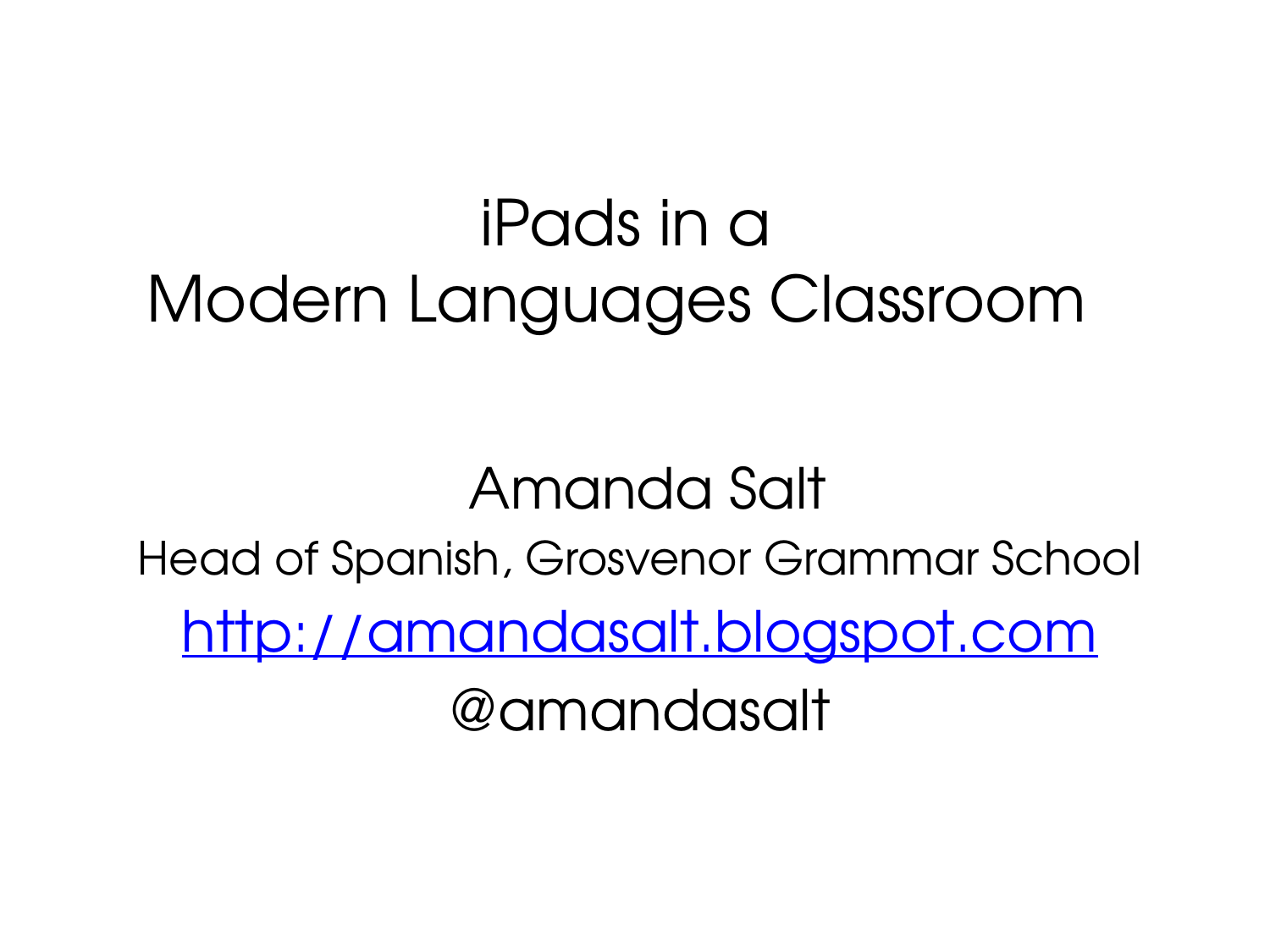

# iPads in a
Modern Languages Classroom
 Amanda Salt
Head of Spanish, Grosvenor Grammar School
http://amandasalt.blogspot.com
@amandasalt